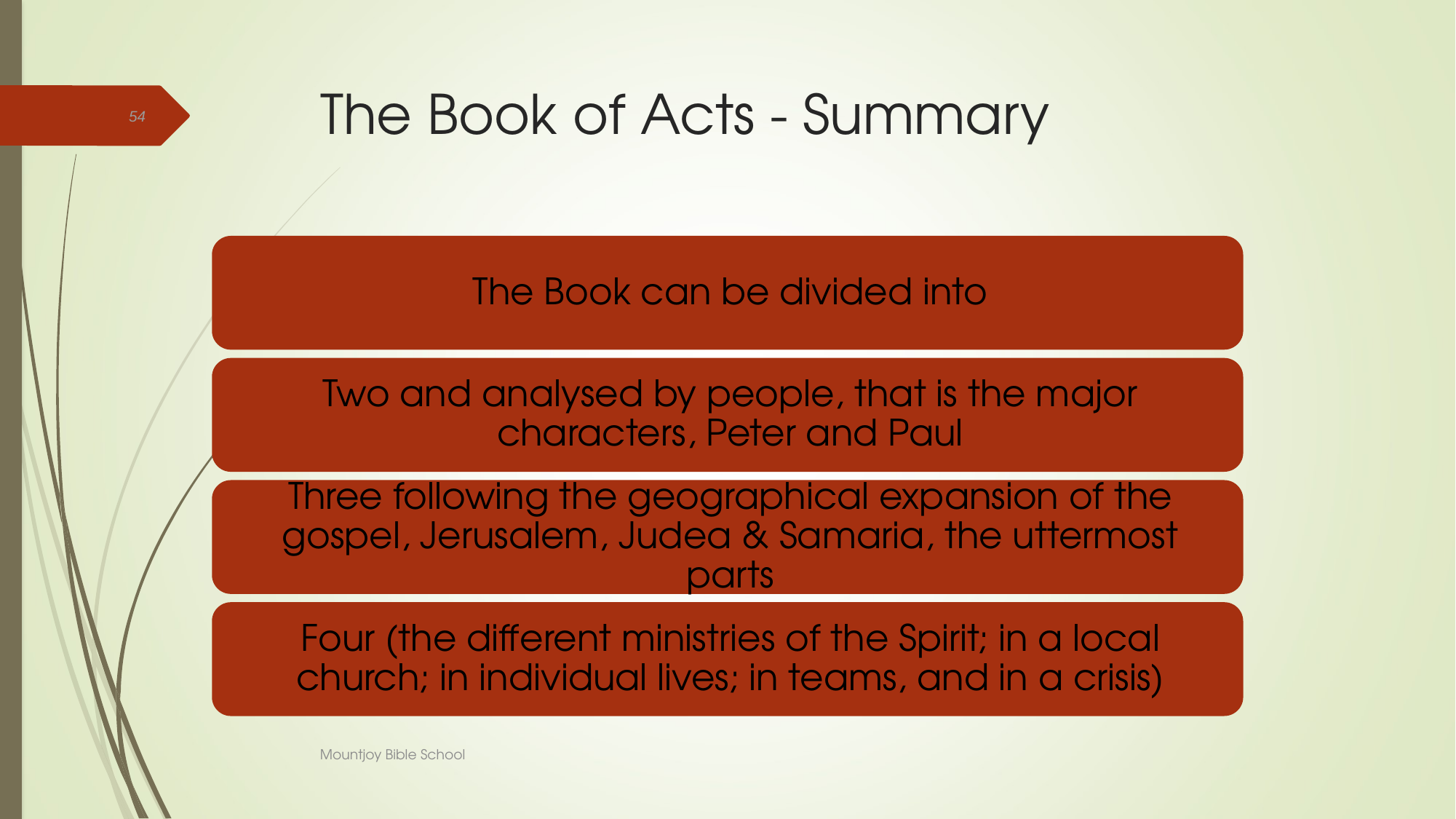

# The Book of Acts - Summary
54
The Book can be divided into
Two and analysed by people, that is the major characters, Peter and Paul
Three following the geographical expansion of the gospel, Jerusalem, Judea & Samaria, the uttermost parts
Four (the different ministries of the Spirit; in a local church; in individual lives; in teams, and in a crisis)
Mountjoy Bible School